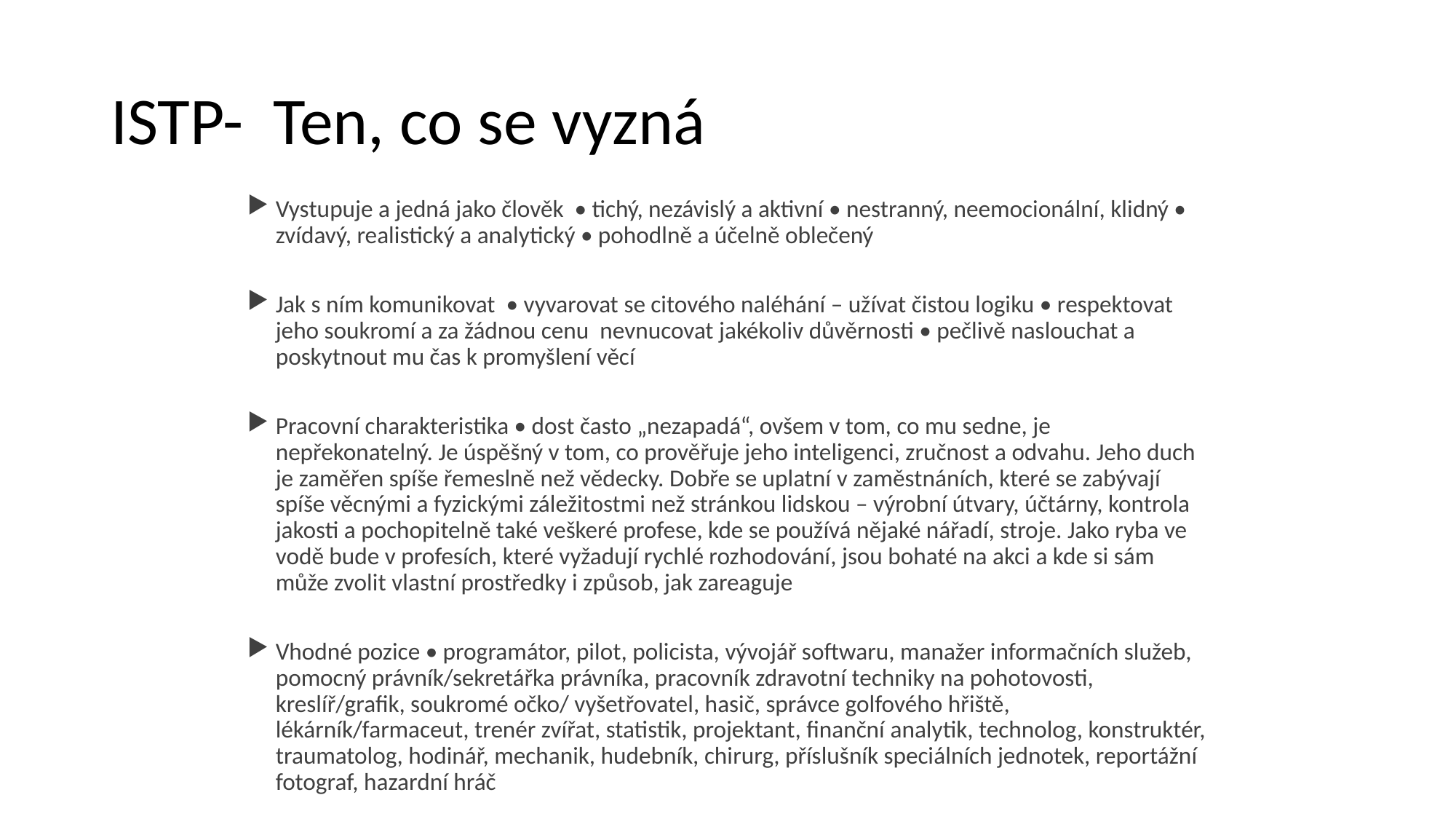

# ISTP-  Ten, co se vyzná
Vystupuje a jedná jako člověk  • tichý, nezávislý a aktivní • nestranný, neemocionální, klidný • zvídavý, realistický a analytický • pohodlně a účelně oblečený

Jak s ním komunikovat  • vyvarovat se citového naléhání – užívat čistou logiku • respektovat jeho soukromí a za žádnou cenu  nevnucovat jakékoliv důvěrnosti • pečlivě naslouchat a poskytnout mu čas k promyšlení věcí

Pracovní charakteristika • dost často „nezapadá“, ovšem v tom, co mu sedne, je nepřekonatelný. Je úspěšný v tom, co prověřuje jeho inteligenci, zručnost a odvahu. Jeho duch je zaměřen spíše řemeslně než vědecky. Dobře se uplatní v zaměstnáních, které se zabývají spíše věcnými a fyzickými záležitostmi než stránkou lidskou – výrobní útvary, účtárny, kontrola jakosti a pochopitelně také veškeré profese, kde se používá nějaké nářadí, stroje. Jako ryba ve vodě bude v profesích, které vyžadují rychlé rozhodování, jsou bohaté na akci a kde si sám může zvolit vlastní prostředky i způsob, jak zareaguje

Vhodné pozice • programátor, pilot, policista, vývojář softwaru, manažer informačních služeb, pomocný právník/sekretářka právníka, pracovník zdravotní techniky na pohotovosti, kreslíř/grafik, soukromé očko/ vyšetřovatel, hasič, správce golfového hřiště, lékárník/farmaceut, trenér zvířat, statistik, projektant, finanční analytik, technolog, konstruktér, traumatolog, hodinář, mechanik, hudebník, chirurg, příslušník speciálních jednotek, reportážní fotograf, hazardní hráč